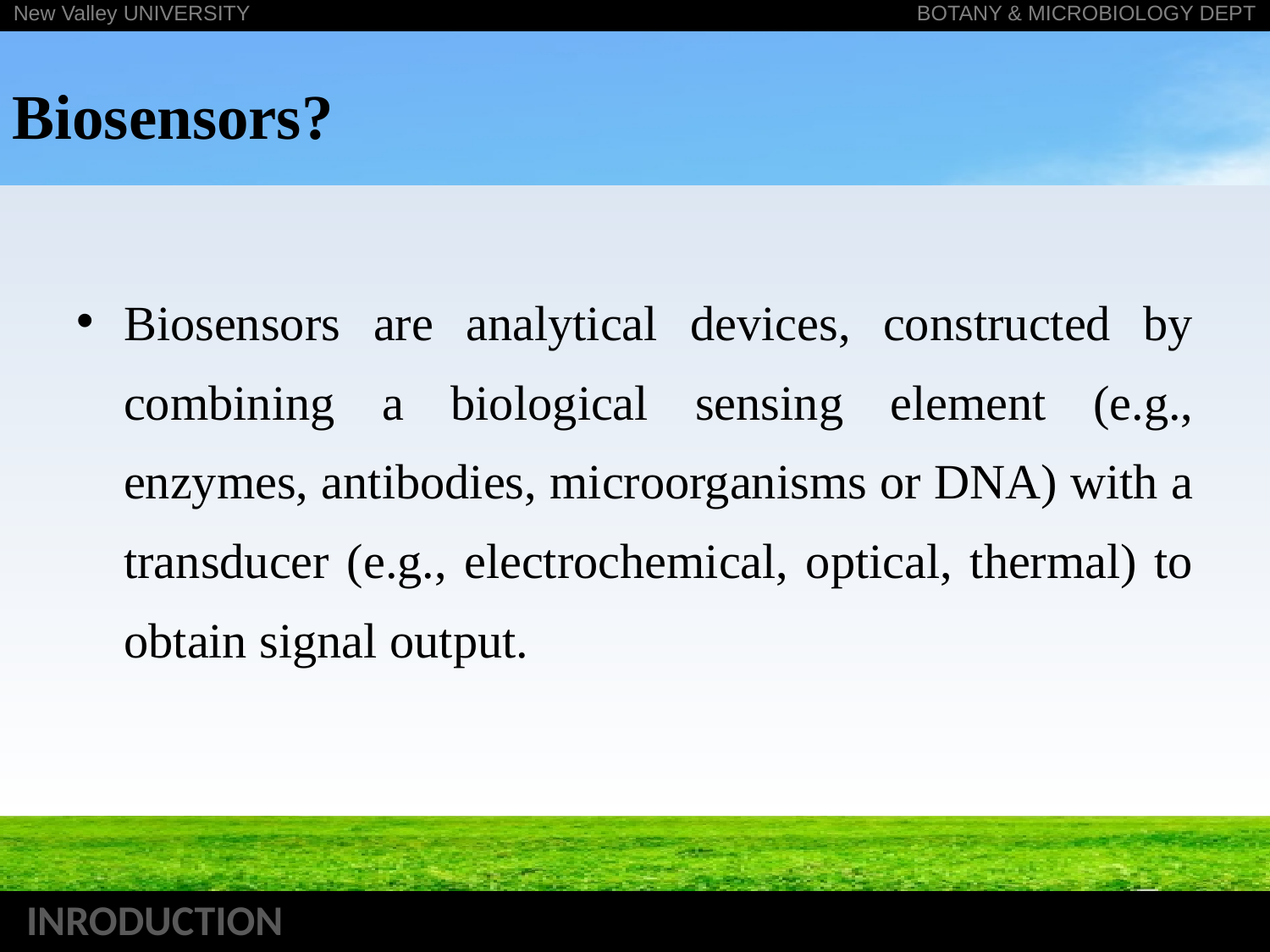

Biosensors?
Biosensors are analytical devices, constructed by combining a biological sensing element (e.g., enzymes, antibodies, microorganisms or DNA) with a transducer (e.g., electrochemical, optical, thermal) to obtain signal output.

INRODUCTION